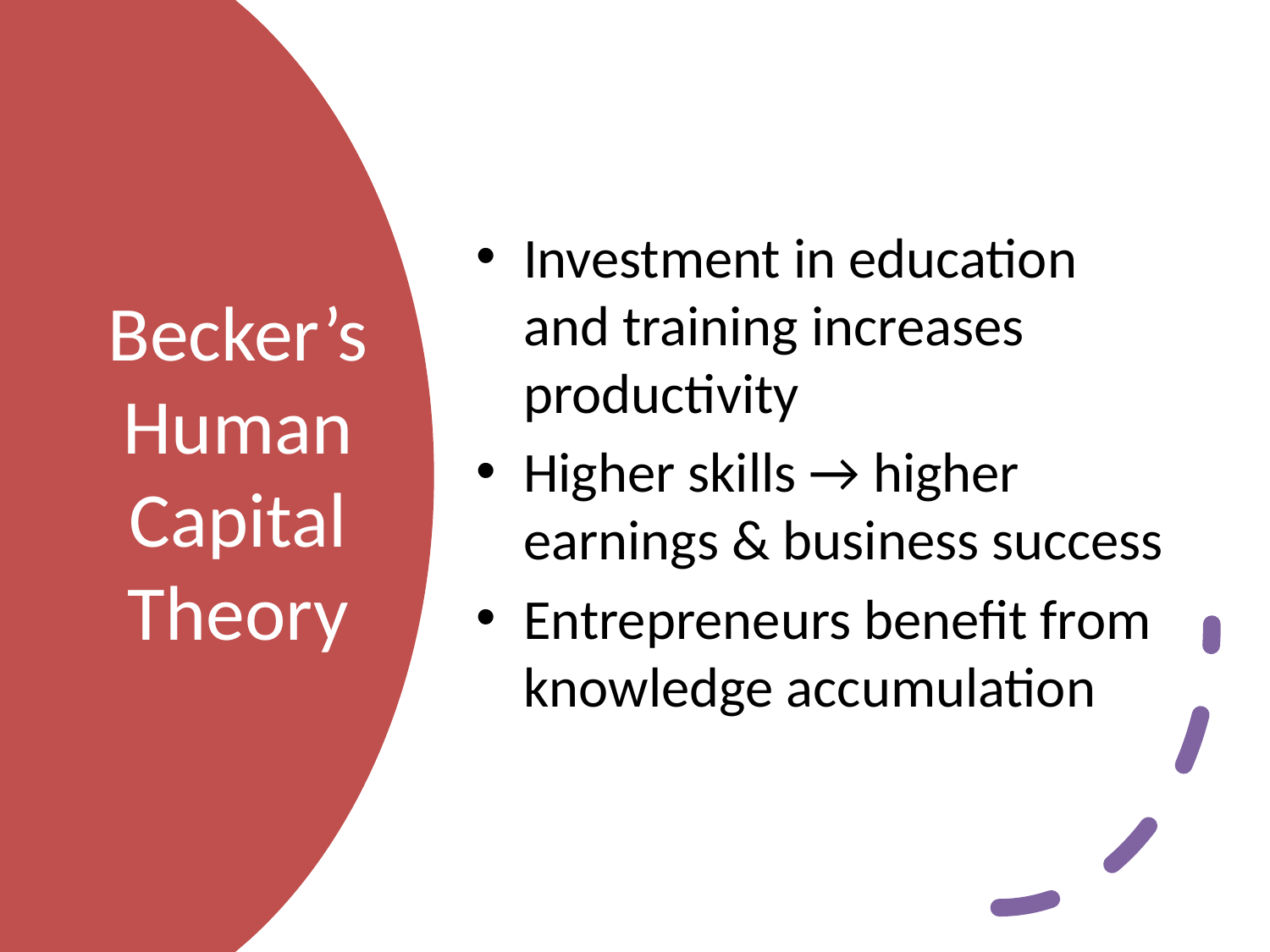

Investment in education and training increases productivity
Higher skills → higher earnings & business success
Entrepreneurs benefit from knowledge accumulation
# Becker’s Human Capital Theory